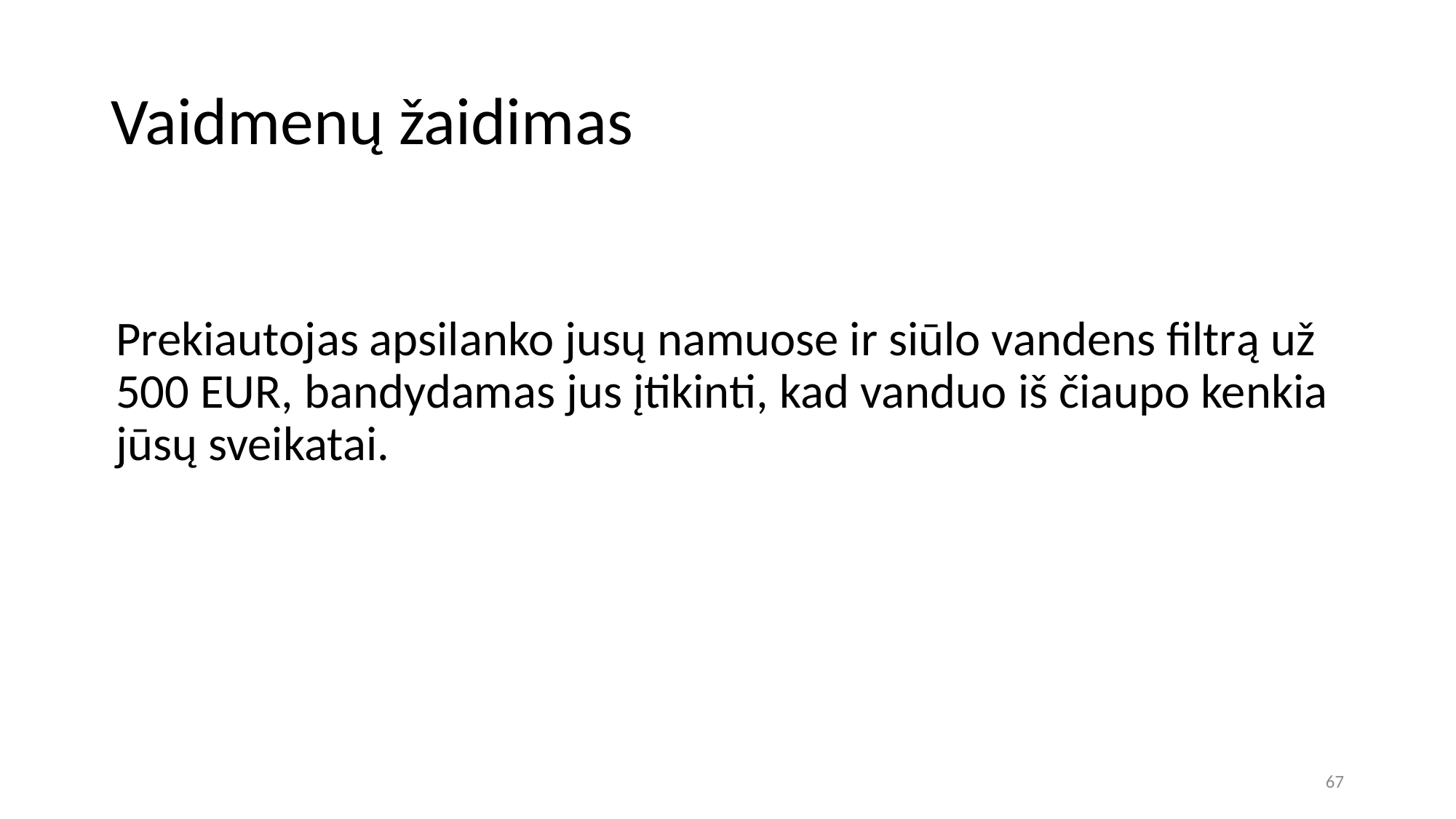

Vaidmenų žaidimas
Prekiautojas apsilanko jusų namuose ir siūlo vandens filtrą už 500 EUR, bandydamas jus įtikinti, kad vanduo iš čiaupo kenkia jūsų sveikatai.
67